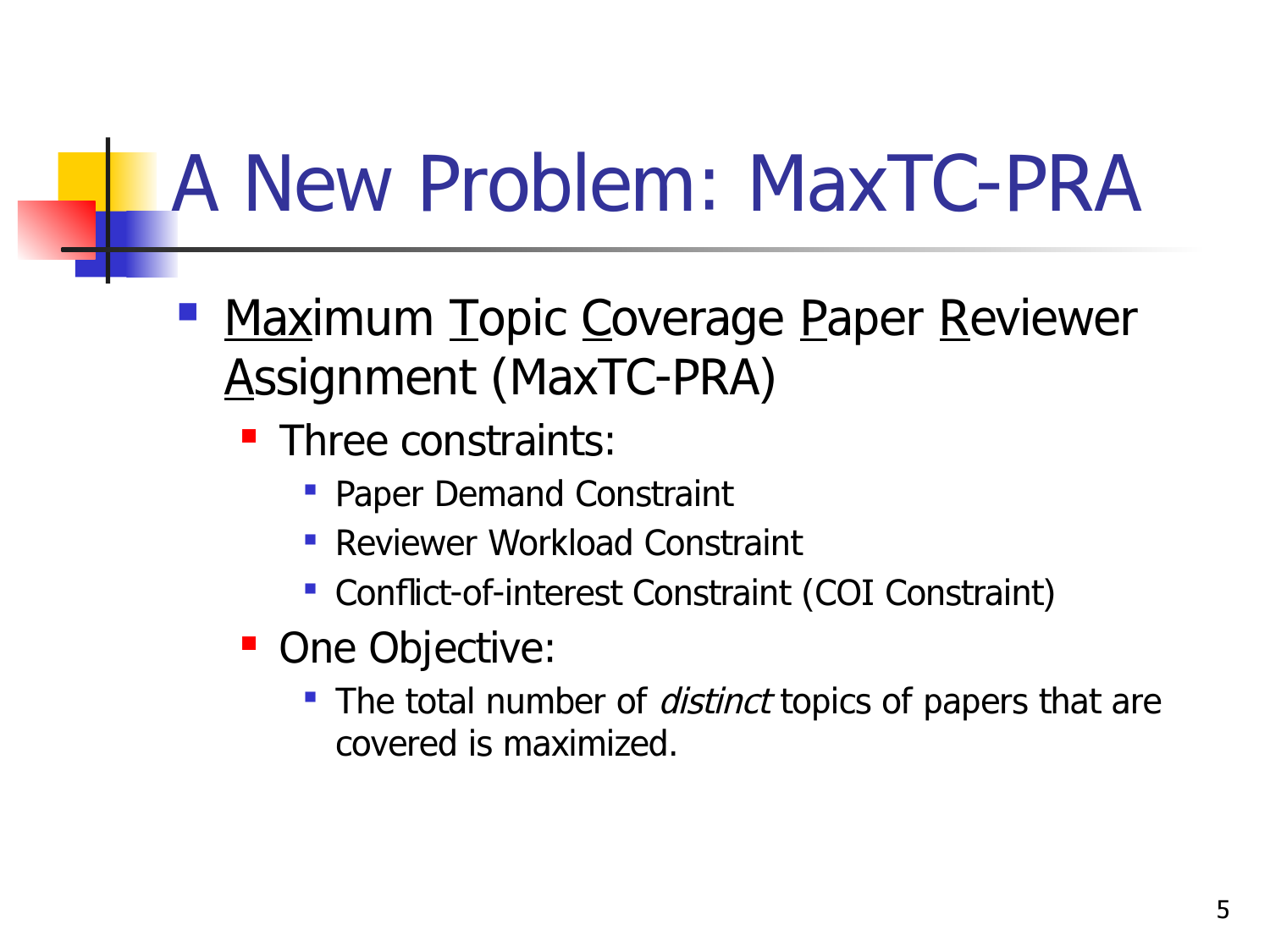

# A New Problem: MaxTC-PRA
Maximum Topic Coverage Paper Reviewer Assignment (MaxTC-PRA)
Three constraints:
Paper Demand Constraint
Reviewer Workload Constraint
Conflict-of-interest Constraint (COI Constraint)
One Objective:
The total number of distinct topics of papers that are covered is maximized.

5